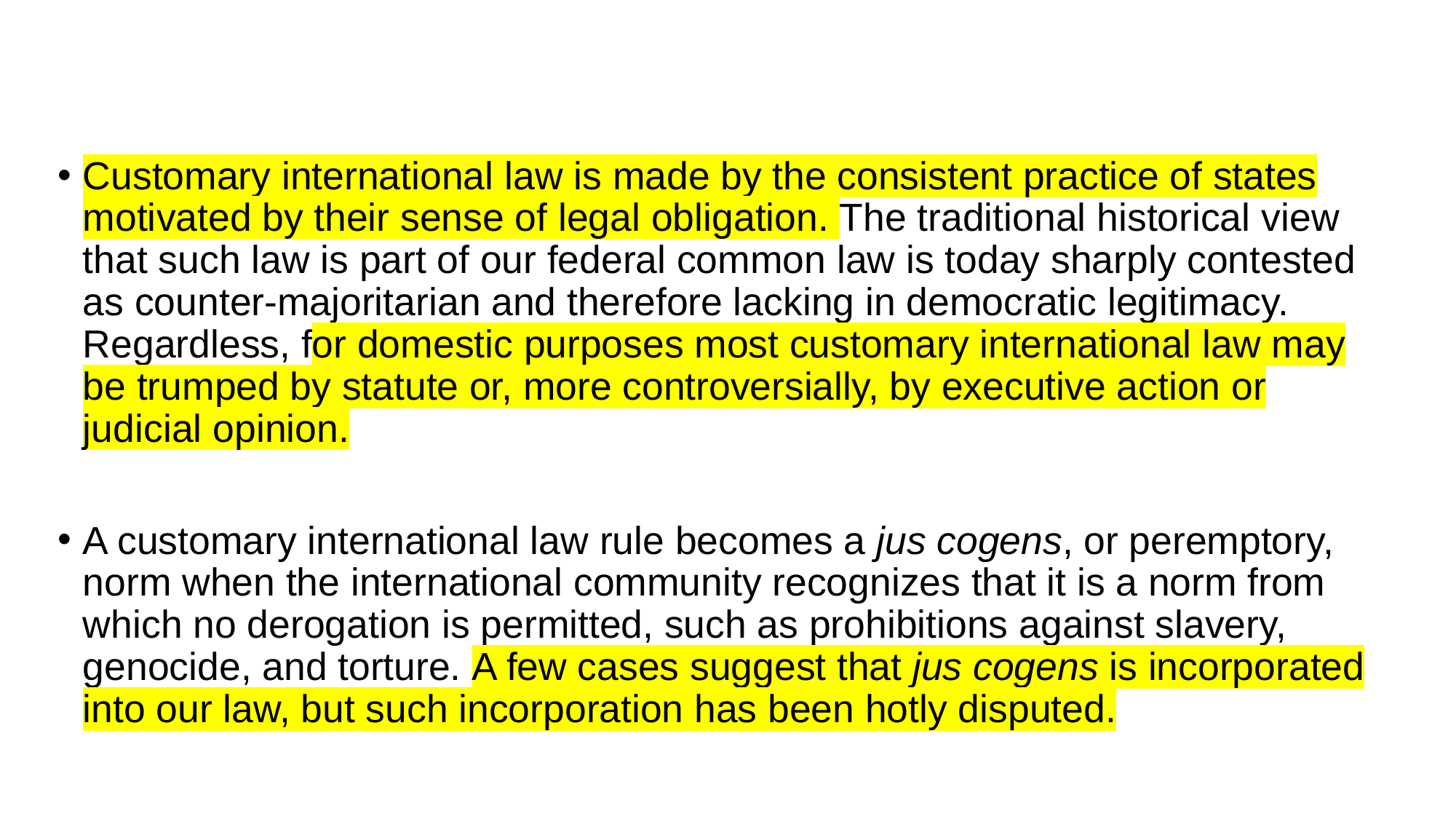

#
Customary international law is made by the consistent practice of states motivated by their sense of legal obligation. The traditional historical view that such law is part of our federal common law is today sharply contested as counter-majoritarian and therefore lacking in democratic legitimacy. Regardless, for domestic purposes most customary international law may be trumped by statute or, more controversially, by executive action or judicial opinion.

A customary international law rule becomes a jus cogens, or peremptory, norm when the international community recognizes that it is a norm from which no derogation is permitted, such as prohibitions against slavery, genocide, and torture. A few cases suggest that jus cogens is incorporated into our law, but such incorporation has been hotly disputed.